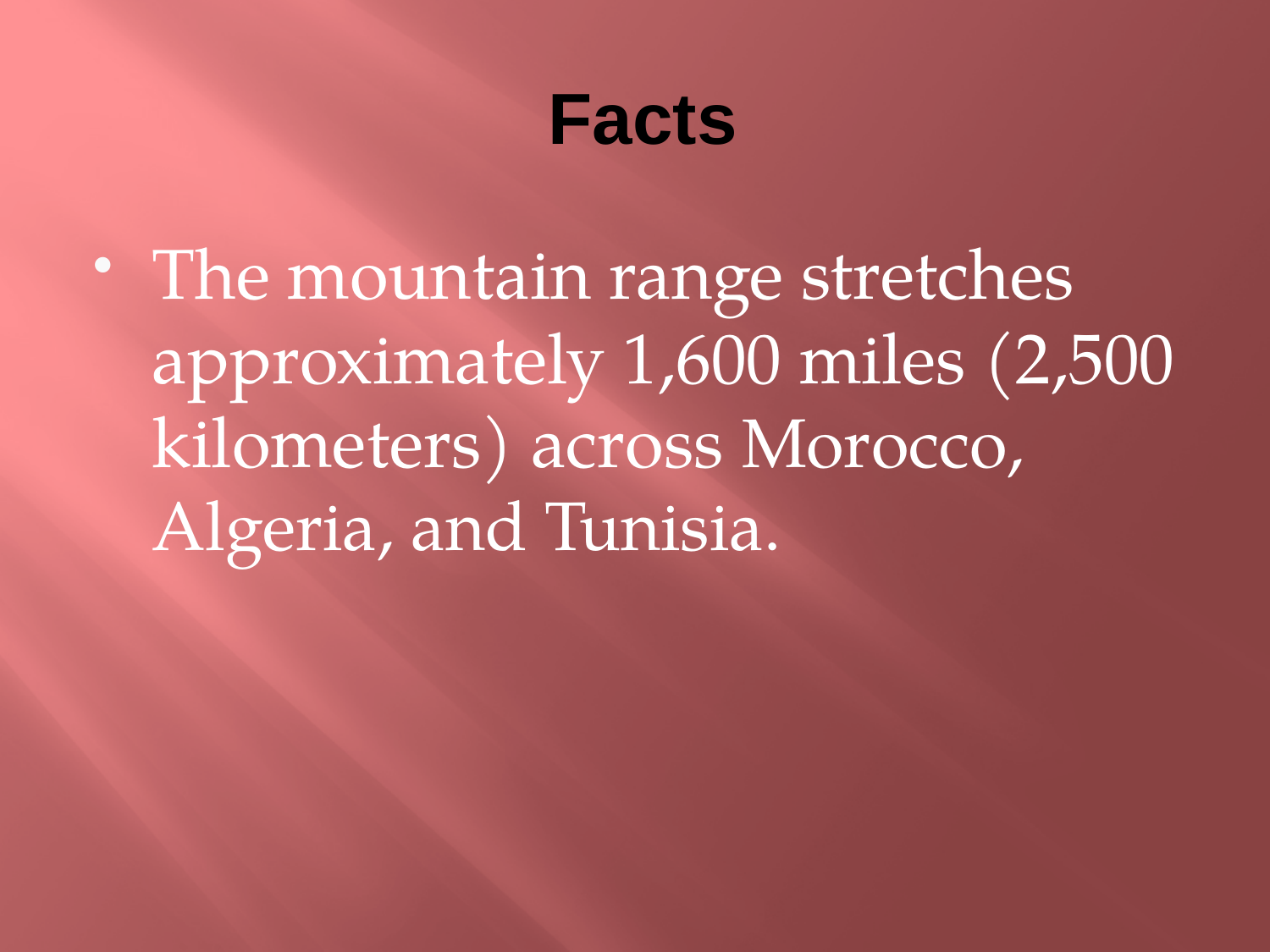

# Facts
The mountain range stretches approximately 1,600 miles (2,500 kilometers) across Morocco, Algeria, and Tunisia.